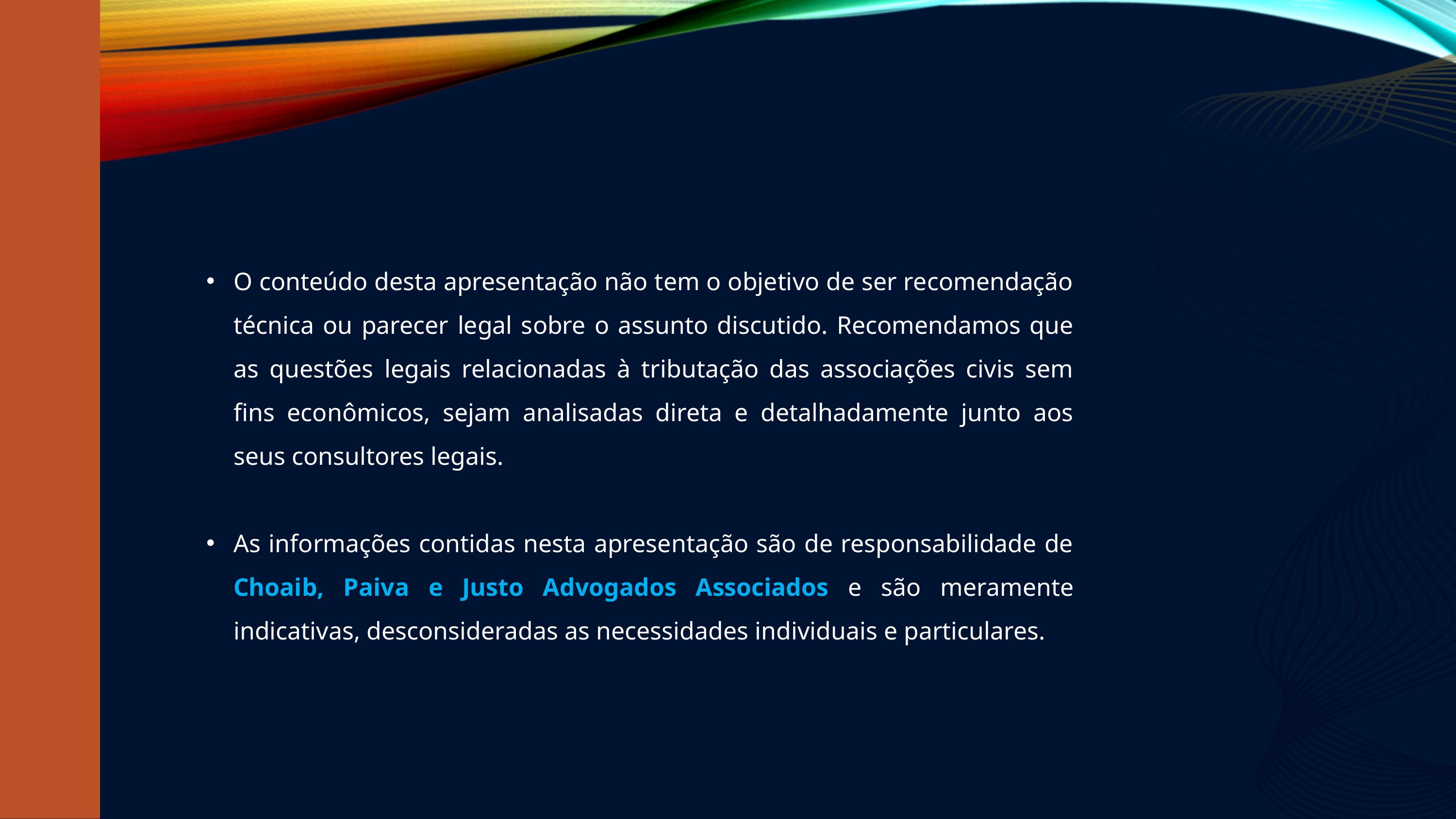

O conteúdo desta apresentação não tem o objetivo de ser recomendação técnica ou parecer legal sobre o assunto discutido. Recomendamos que as questões legais relacionadas à tributação das associações civis sem fins econômicos, sejam analisadas direta e detalhadamente junto aos seus consultores legais.

As informações contidas nesta apresentação são de responsabilidade de Choaib, Paiva e Justo Advogados Associados e são meramente indicativas, desconsideradas as necessidades individuais e particulares.